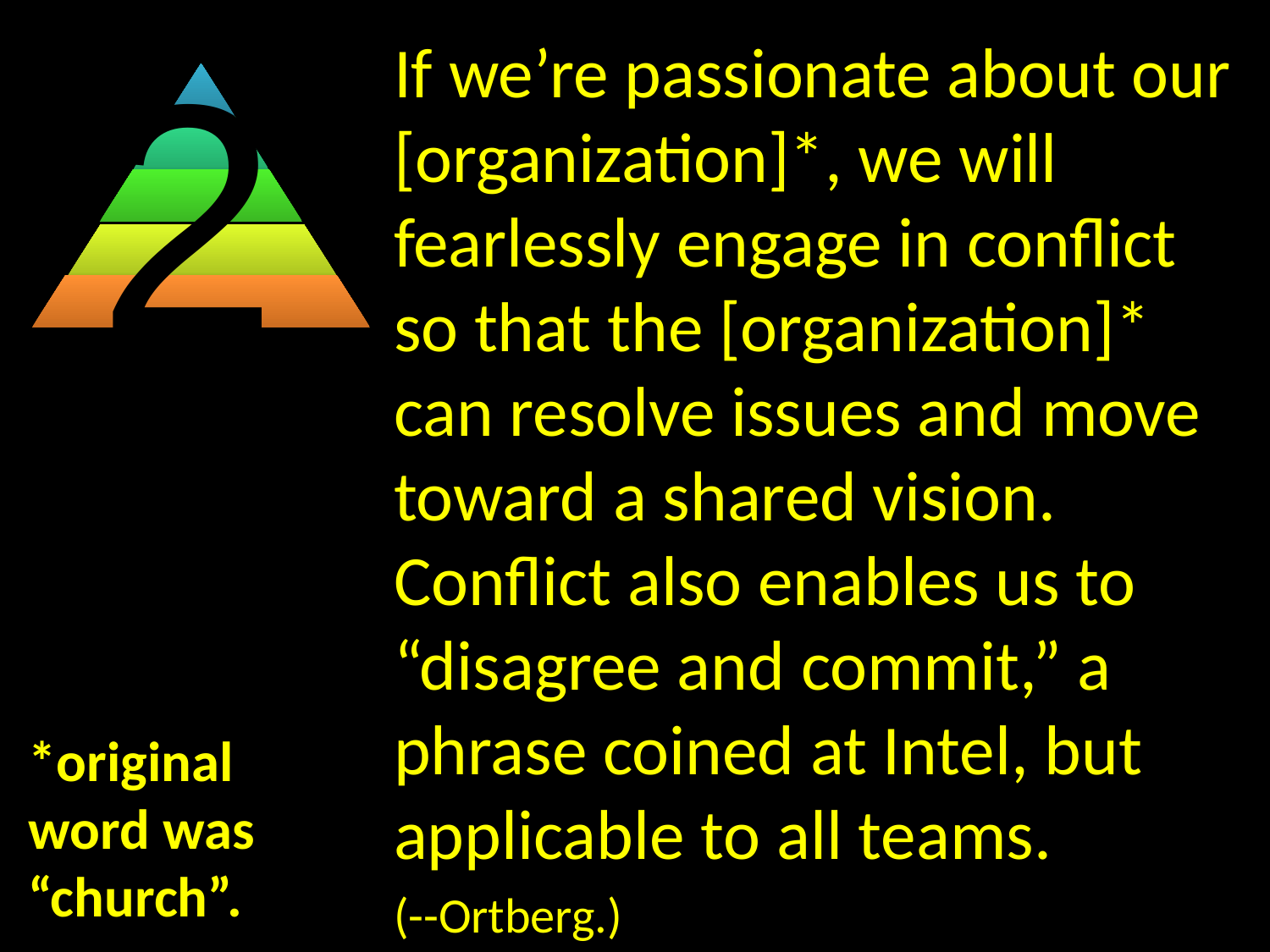

2

*original word was “church”.

If we’re passionate about our [organization]*, we will fearlessly engage in conflict so that the [organization]* can resolve issues and move toward a shared vision. Conflict also enables us to “disagree and commit,” a phrase coined at Intel, but applicable to all teams.
(--Ortberg.)